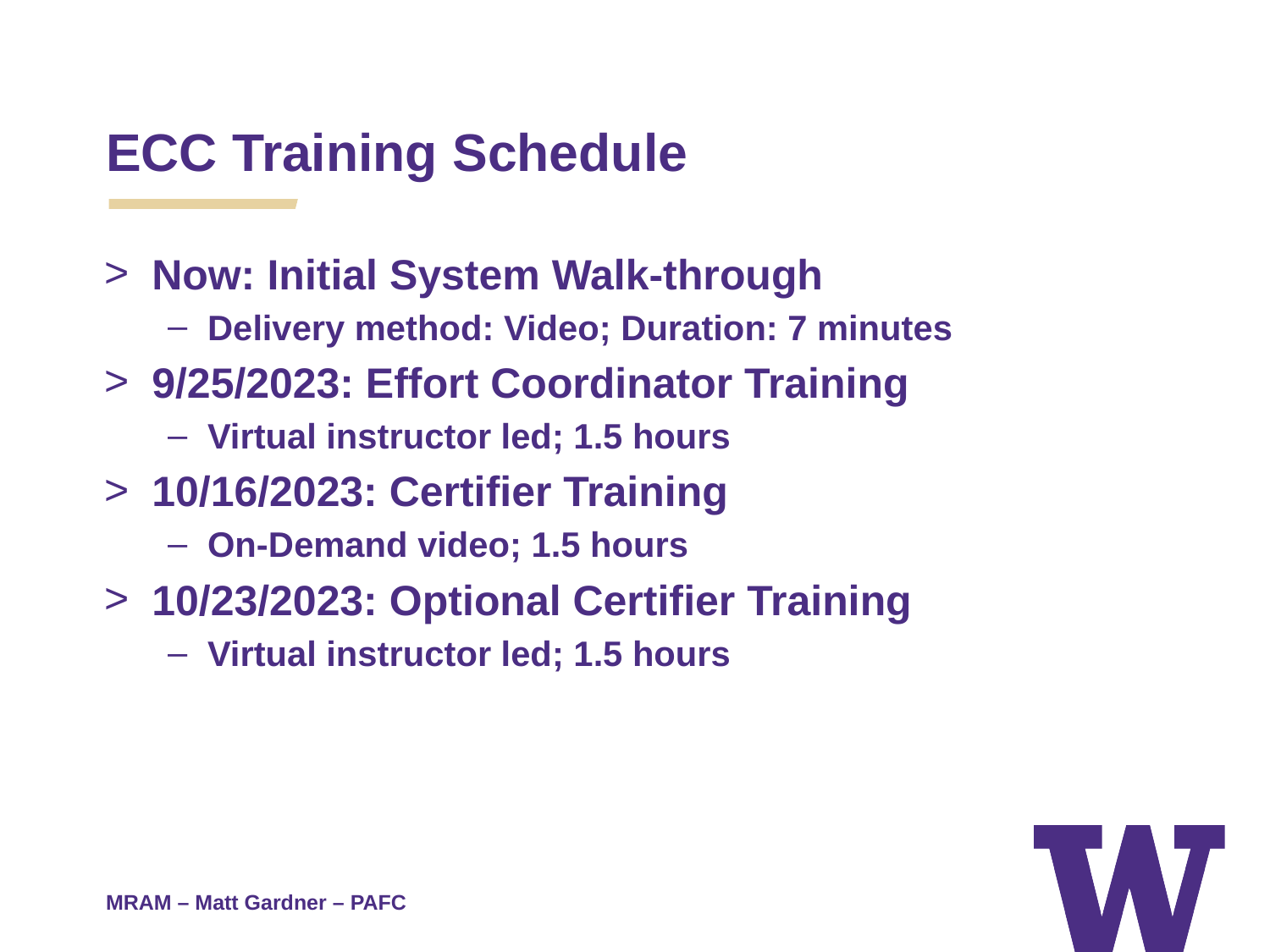

ECC Training Schedule
Now: Initial System Walk-through
Delivery method: Video; Duration: 7 minutes
9/25/2023: Effort Coordinator Training
Virtual instructor led; 1.5 hours
10/16/2023: Certifier Training
On-Demand video; 1.5 hours
10/23/2023: Optional Certifier Training
Virtual instructor led; 1.5 hours

MRAM – Matt Gardner – PAFC